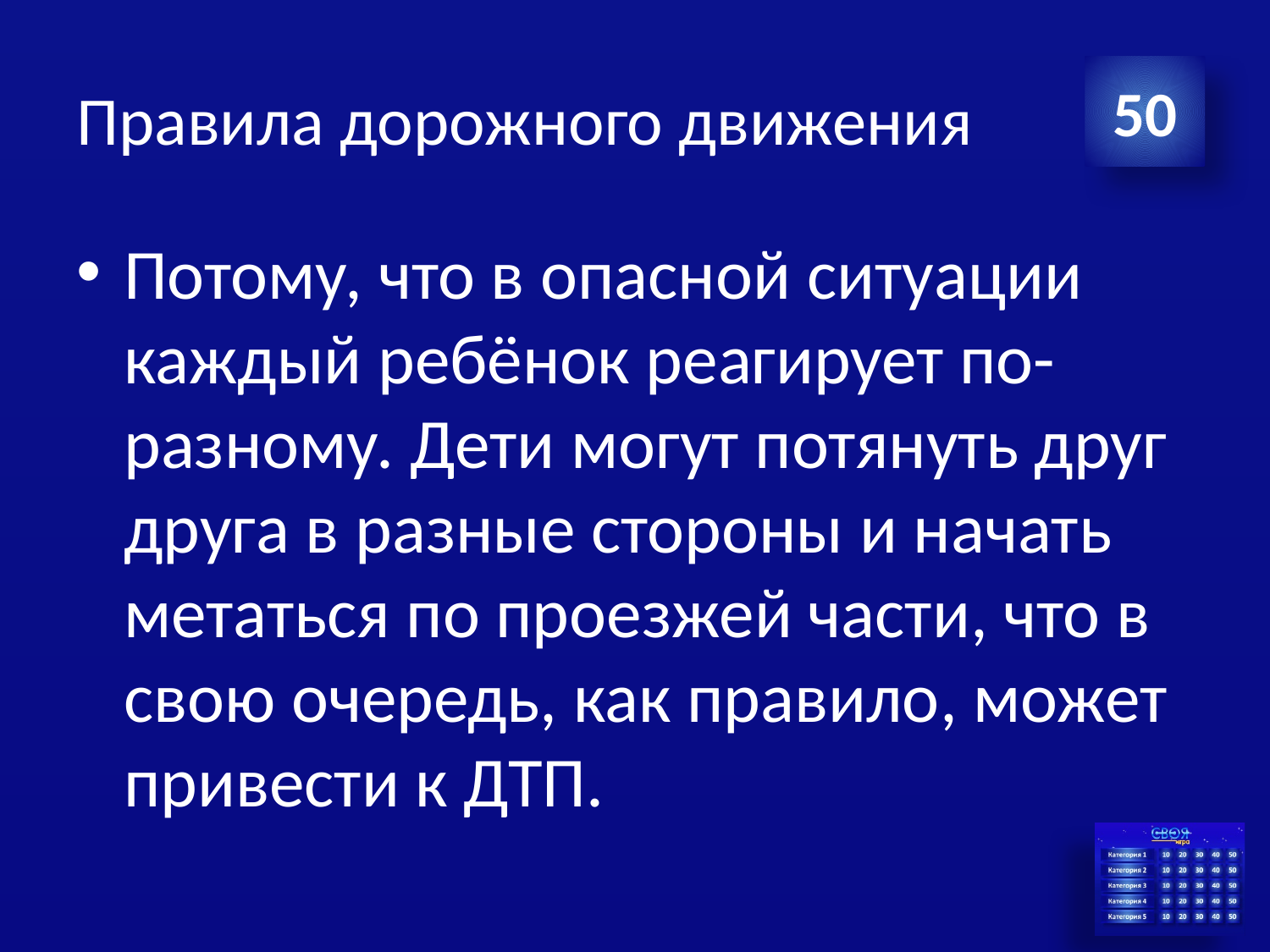

# Правила дорожного движения
50
Потому, что в опасной ситуации каждый ребёнок реагирует по-разному. Дети могут потянуть друг друга в разные стороны и начать метаться по проезжей части, что в свою очередь, как правило, может привести к ДТП.